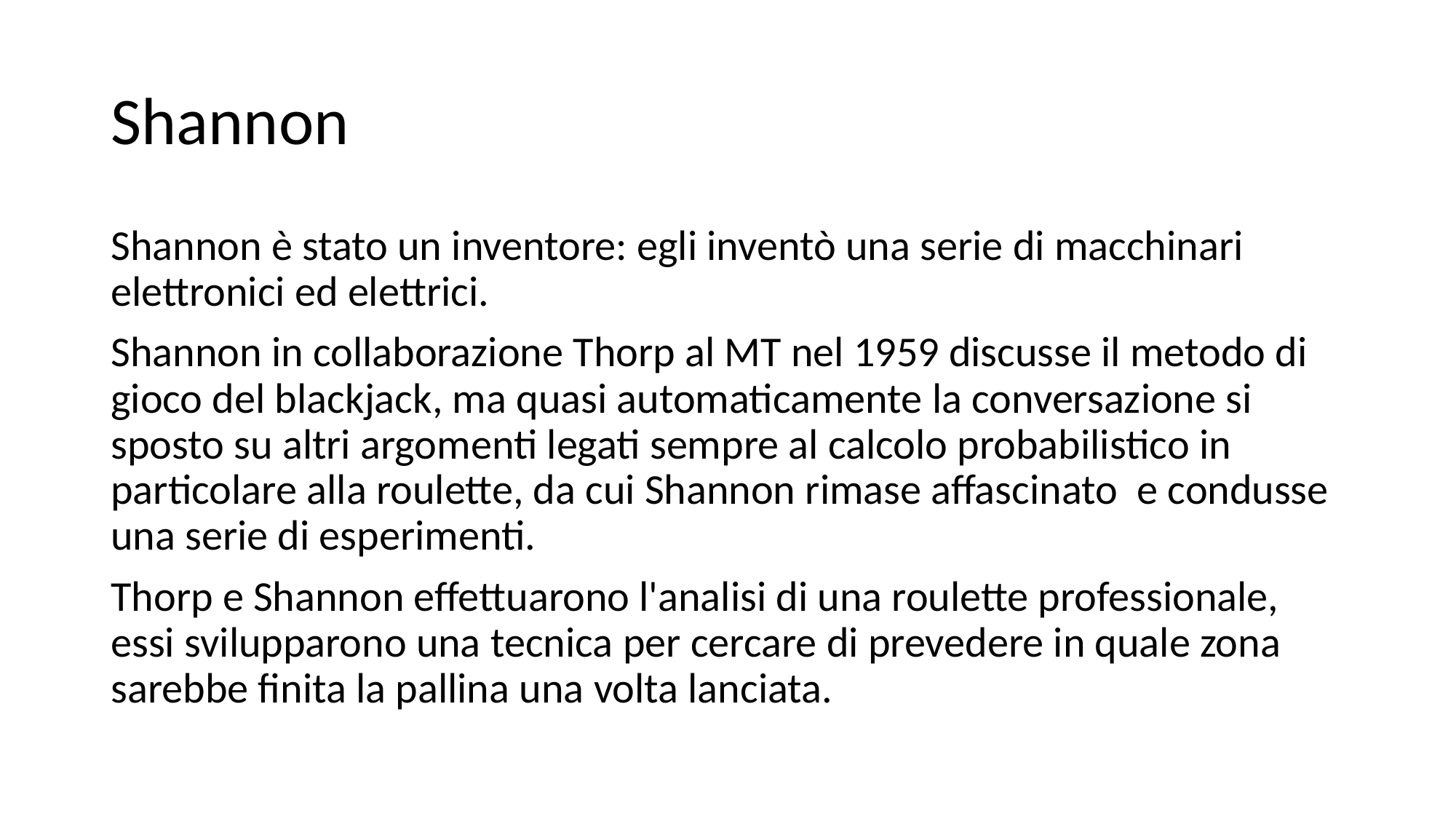

# Shannon
Shannon è stato un inventore: egli inventò una serie di macchinari elettronici ed elettrici.
Shannon in collaborazione Thorp al MT nel 1959 discusse il metodo di gioco del blackjack, ma quasi automaticamente la conversazione si sposto su altri argomenti legati sempre al calcolo probabilistico in particolare alla roulette, da cui Shannon rimase affascinato  e condusse una serie di esperimenti.
Thorp e Shannon effettuarono l'analisi di una roulette professionale, essi svilupparono una tecnica per cercare di prevedere in quale zona sarebbe finita la pallina una volta lanciata.